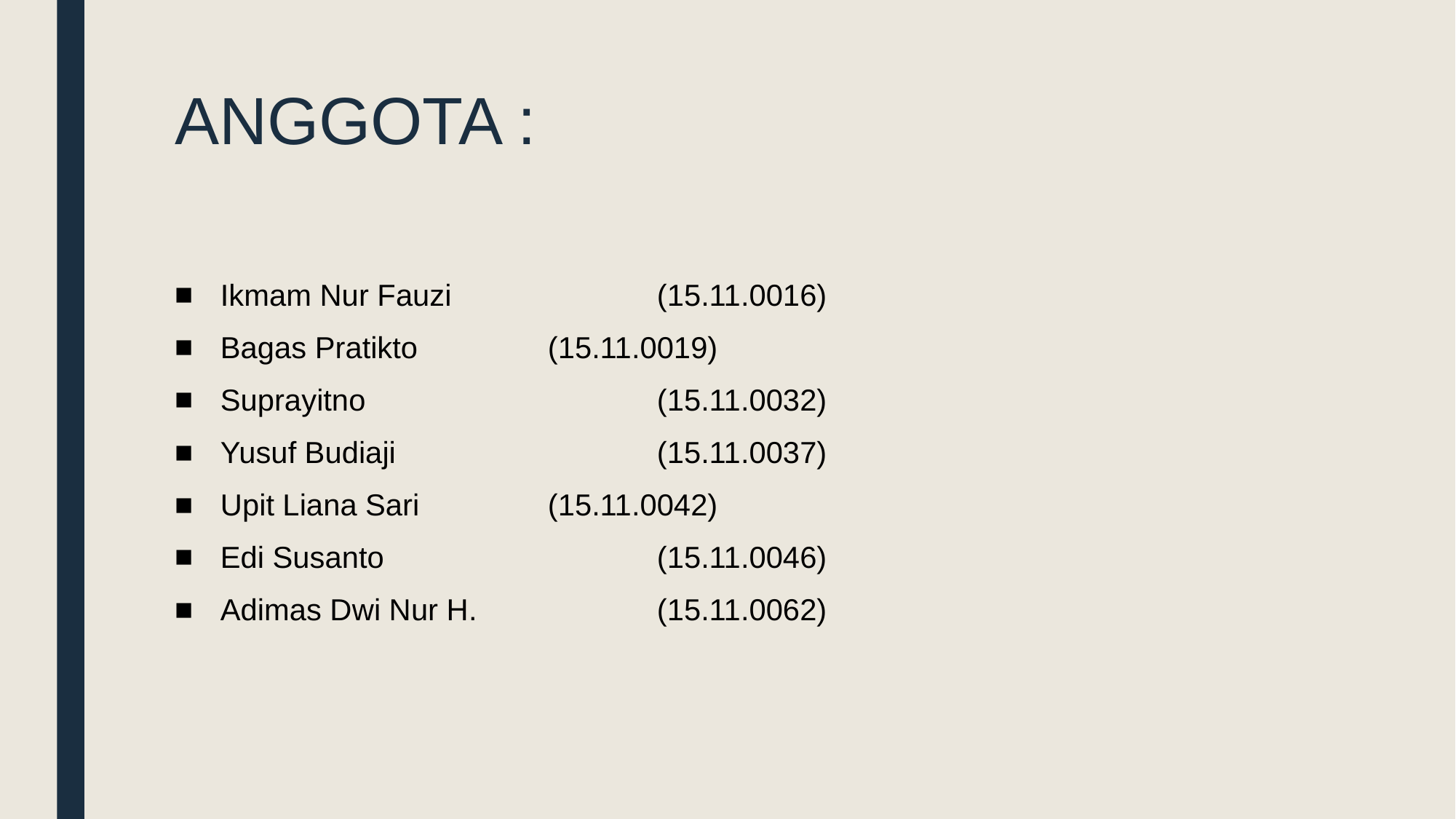

# ANGGOTA :
Ikmam Nur Fauzi		(15.11.0016)
Bagas Pratikto		(15.11.0019)
Suprayitno			(15.11.0032)
Yusuf Budiaji			(15.11.0037)
Upit Liana Sari		(15.11.0042)
Edi Susanto 			(15.11.0046)
Adimas Dwi Nur H.		(15.11.0062)